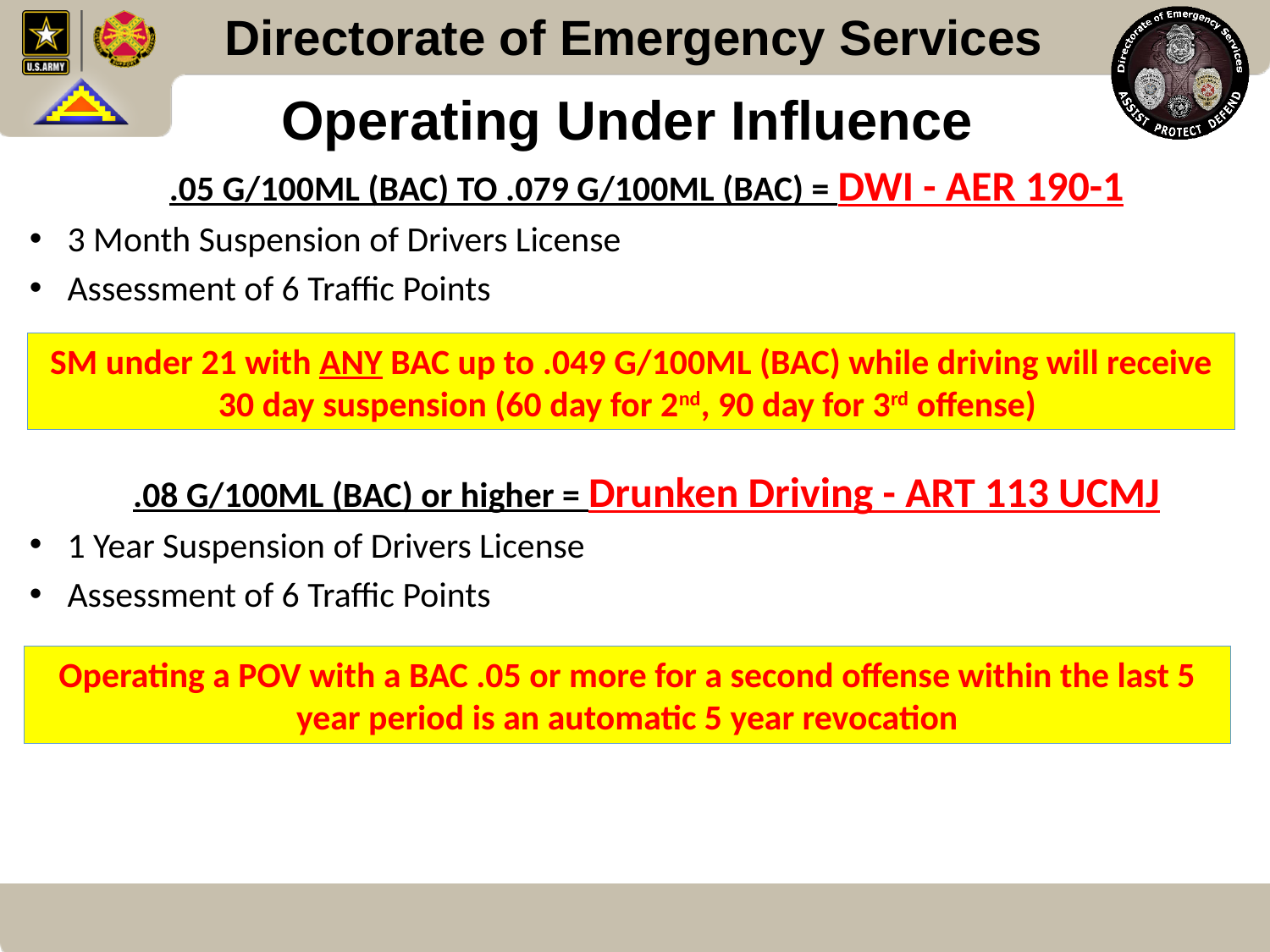

Operating Under Influence

.05 G/100ML (BAC) TO .079 G/100ML (BAC) = DWI - AER 190-1
 3 Month Suspension of Drivers License
 Assessment of 6 Traffic Points

.08 G/100ML (BAC) or higher = Drunken Driving - ART 113 UCMJ
 1 Year Suspension of Drivers License
 Assessment of 6 Traffic Points

SM under 21 with ANY BAC up to .049 G/100ML (BAC) while driving will receive 30 day suspension (60 day for 2nd, 90 day for 3rd offense)
Operating a POV with a BAC .05 or more for a second offense within the last 5 year period is an automatic 5 year revocation